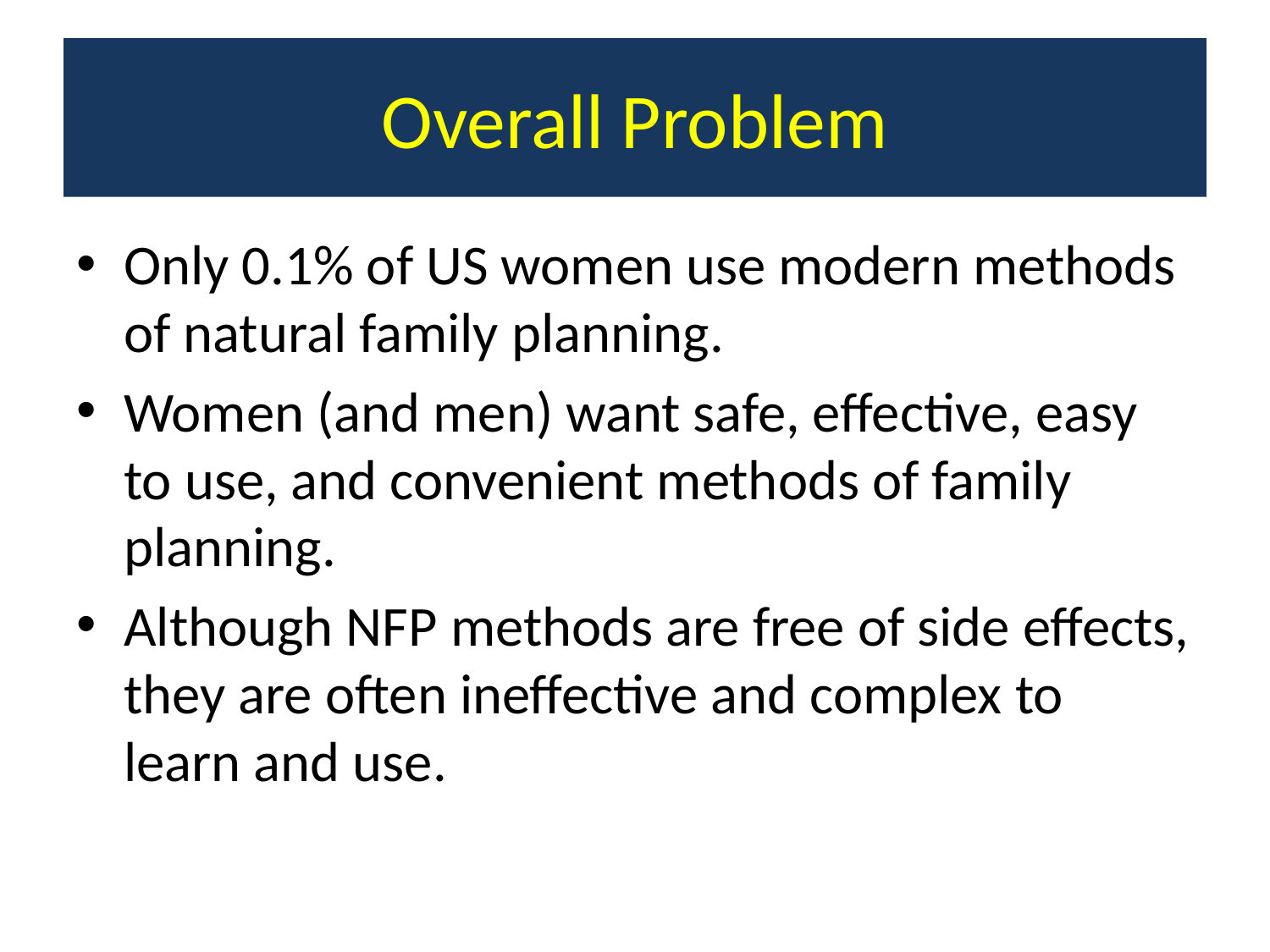

# Overall Problem
Only 0.1% of US women use modern methods of natural family planning.
Women (and men) want safe, effective, easy to use, and convenient methods of family planning.
Although NFP methods are free of side effects, they are often ineffective and complex to learn and use.